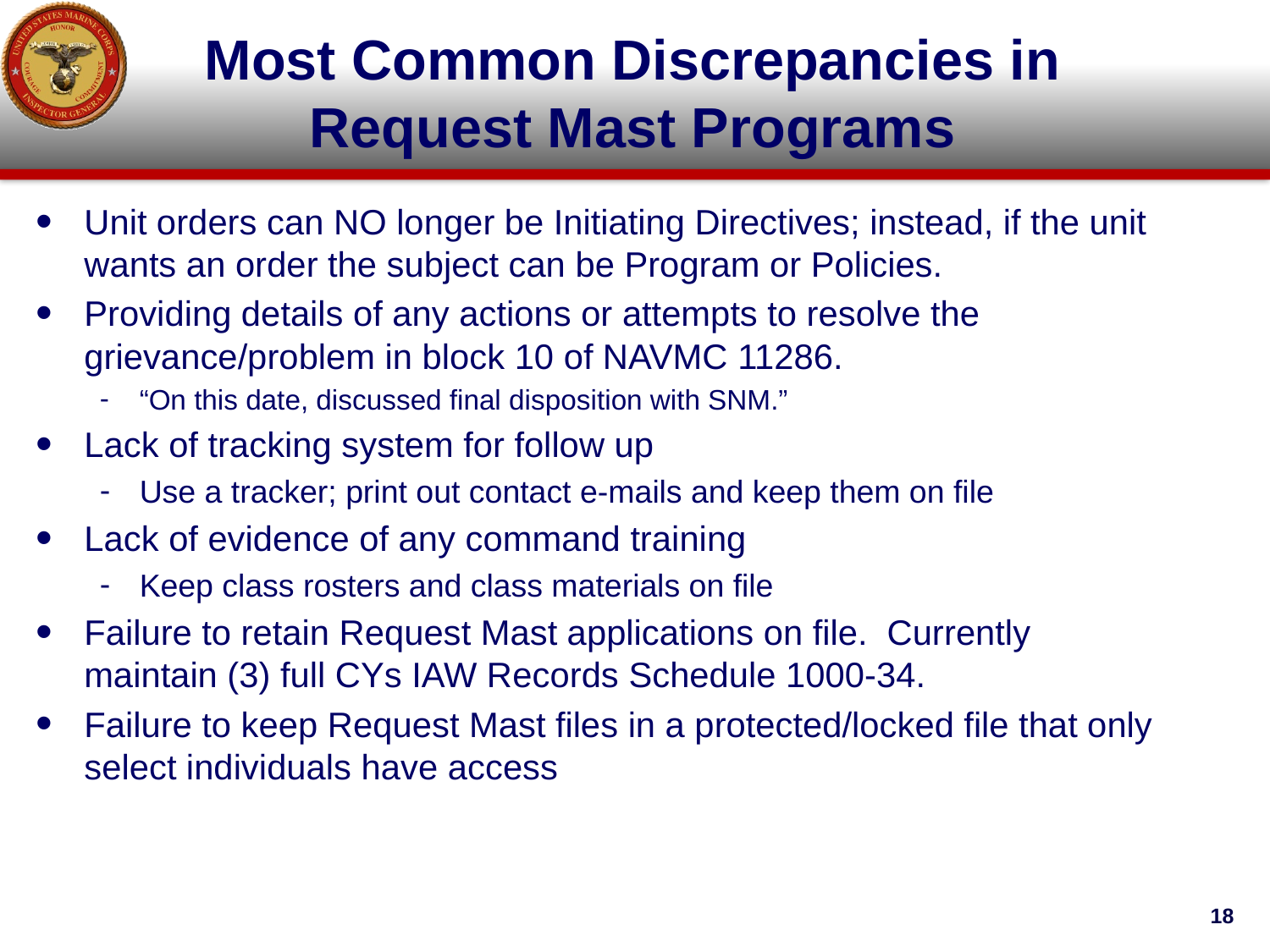

# Most Common Discrepancies in Request Mast Programs
Unit orders can NO longer be Initiating Directives; instead, if the unit wants an order the subject can be Program or Policies.
Providing details of any actions or attempts to resolve the grievance/problem in block 10 of NAVMC 11286.
“On this date, discussed final disposition with SNM.”
Lack of tracking system for follow up
Use a tracker; print out contact e-mails and keep them on file
Lack of evidence of any command training
Keep class rosters and class materials on file
Failure to retain Request Mast applications on file.  Currently maintain (3) full CYs IAW Records Schedule 1000-34.
Failure to keep Request Mast files in a protected/locked file that only select individuals have access

18